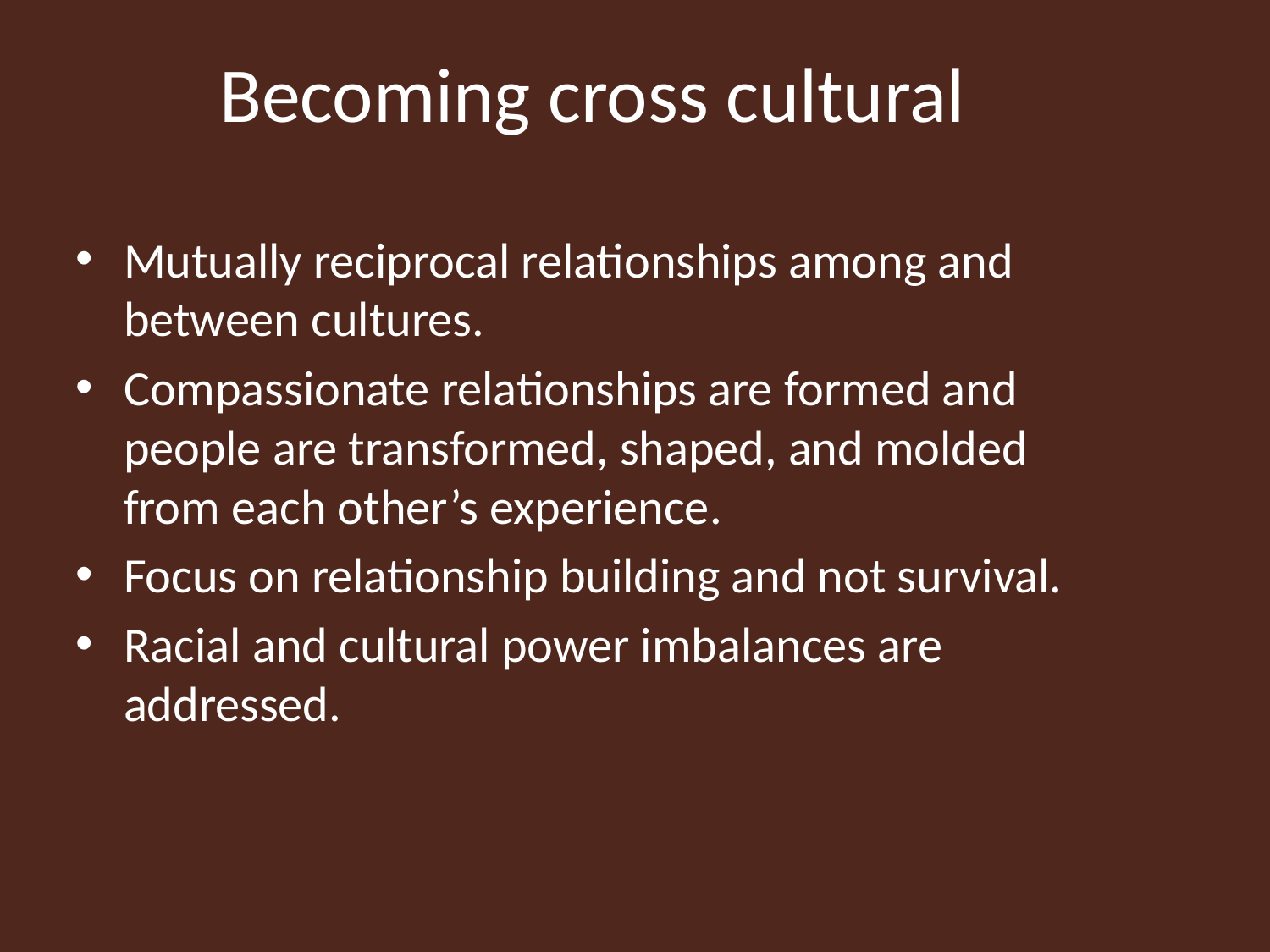

Becoming cross cultural
Mutually reciprocal relationships among and between cultures.
Compassionate relationships are formed and people are transformed, shaped, and molded from each other’s experience.
Focus on relationship building and not survival.
Racial and cultural power imbalances are addressed.